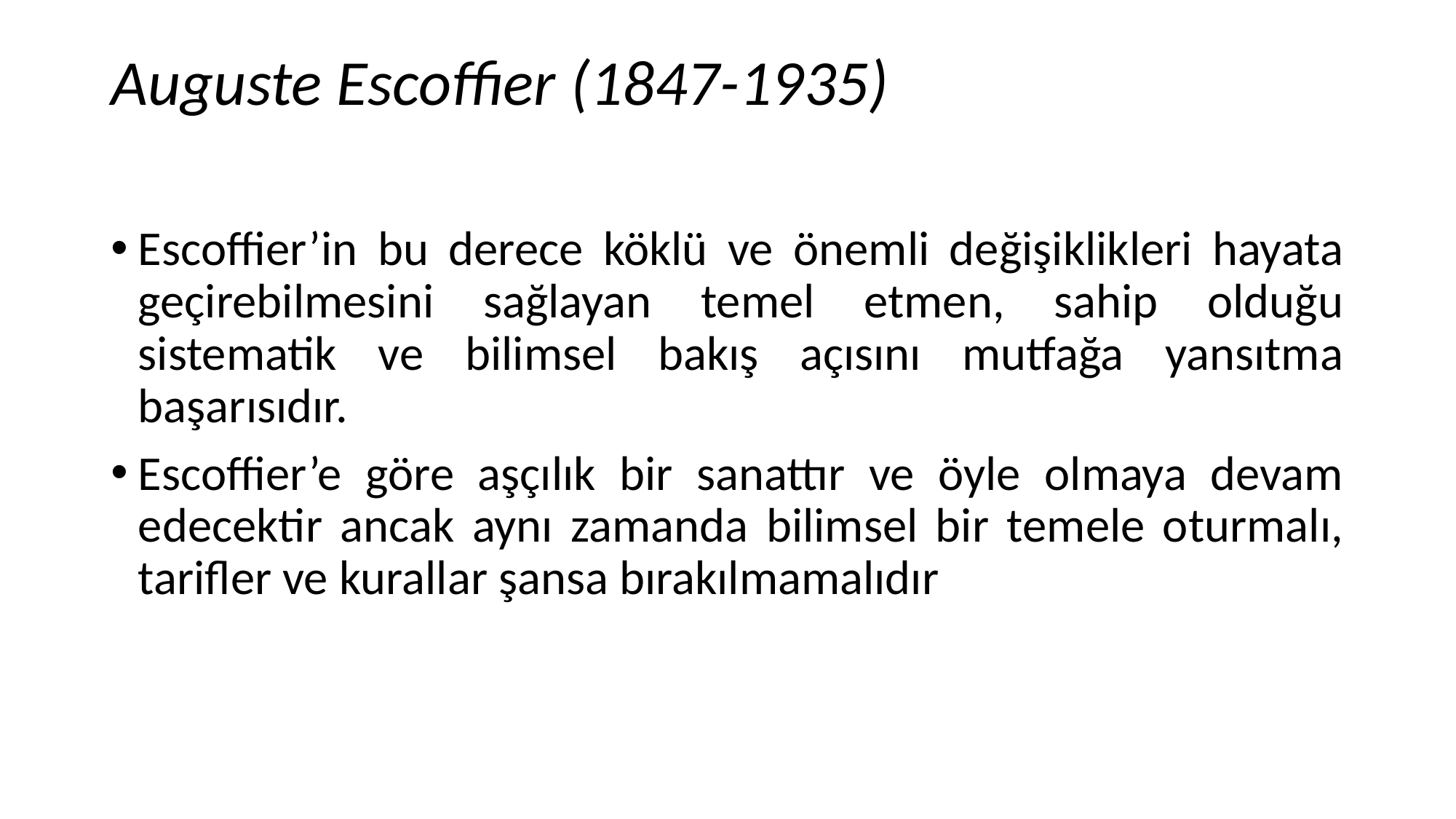

# Auguste Escoffier (1847-1935)
Escoffier’in bu derece köklü ve önemli değişiklikleri hayata geçirebilmesini sağlayan temel etmen, sahip olduğu sistematik ve bilimsel bakış açısını mutfağa yansıtma başarısıdır.
Escoffier’e göre aşçılık bir sanattır ve öyle olmaya devam edecektir ancak aynı zamanda bilimsel bir temele oturmalı, tarifler ve kurallar şansa bırakılmamalıdır